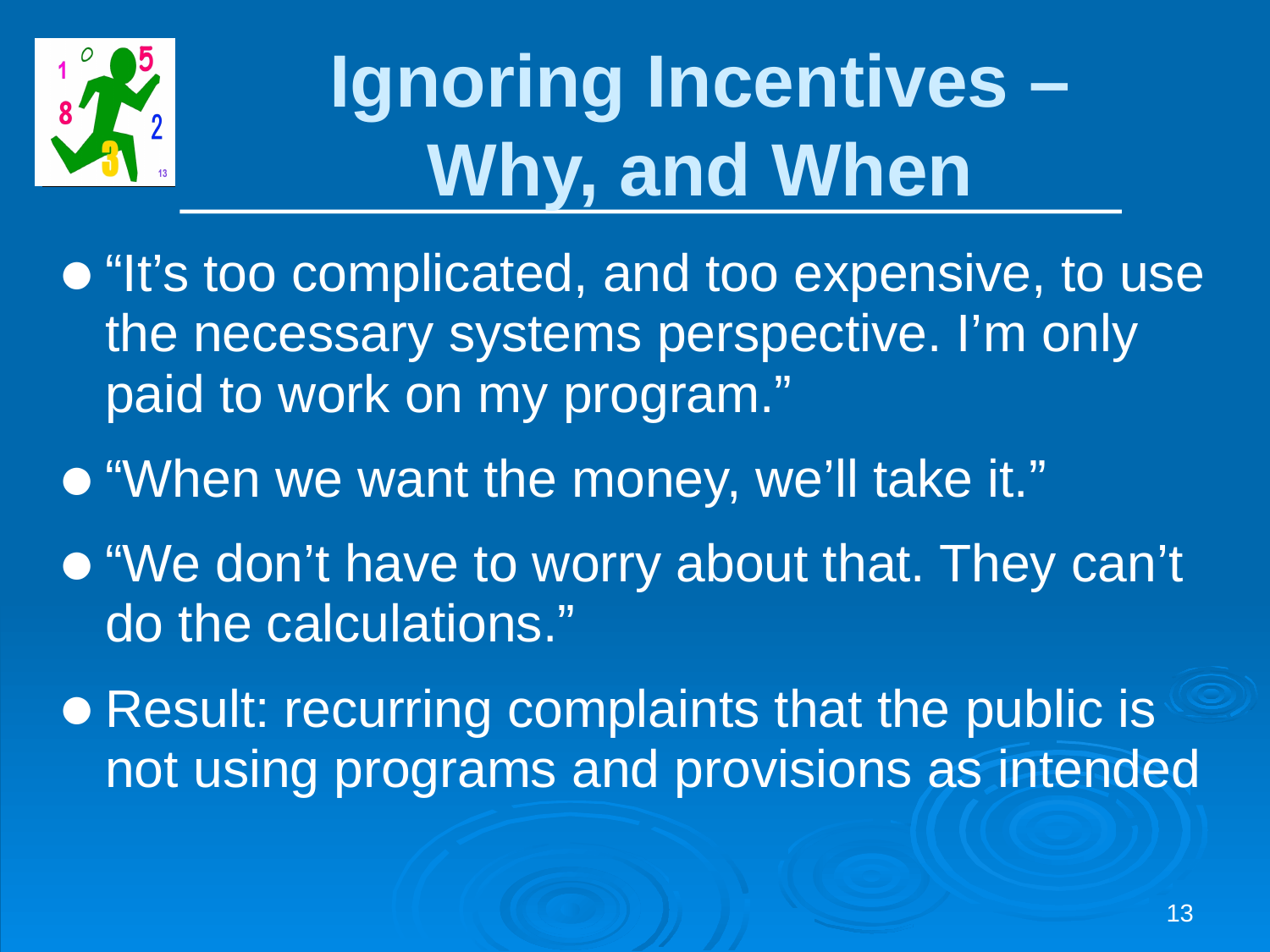

# Ignoring Incentives – Why, and When
“It’s too complicated, and too expensive, to use the necessary systems perspective. I’m only paid to work on my program.”
“When we want the money, we’ll take it.”
“We don’t have to worry about that. They can’t do the calculations.”
Result: recurring complaints that the public is not using programs and provisions as intended
13